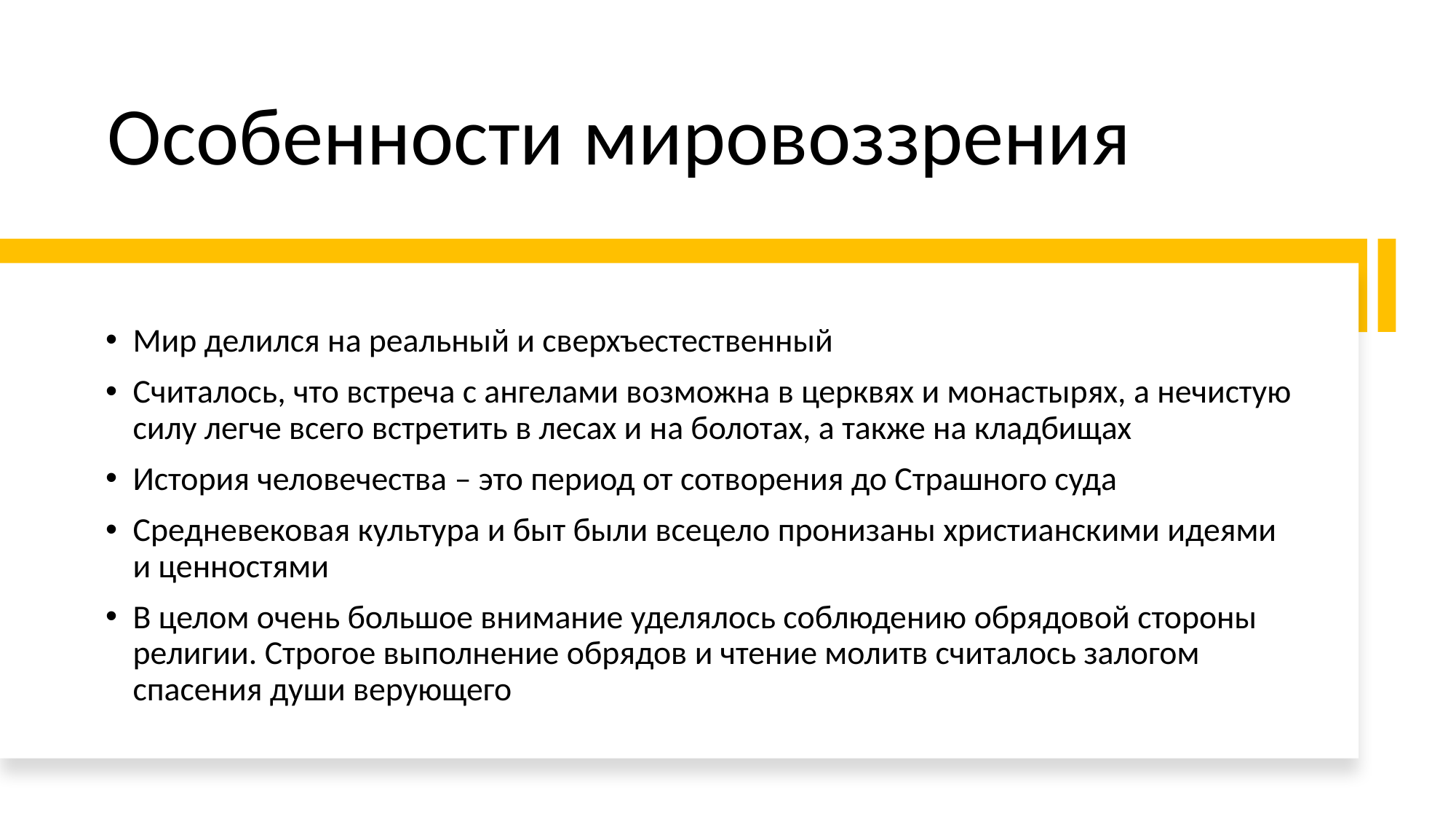

# Особенности мировоззрения

Мир делился на реальный и сверхъестественный
Считалось, что встреча с ангелами возможна в церквях и монастырях, а нечистую силу легче всего встретить в лесах и на болотах, а также на кладбищах
История человечества – это период от сотворения до Страшного суда
Средневековая культура и быт были всецело пронизаны христианскими идеями и ценностями
В целом очень большое внимание уделялось соблюдению обрядовой стороны религии. Строгое выполнение обрядов и чтение молитв считалось залогом спасения души верующего